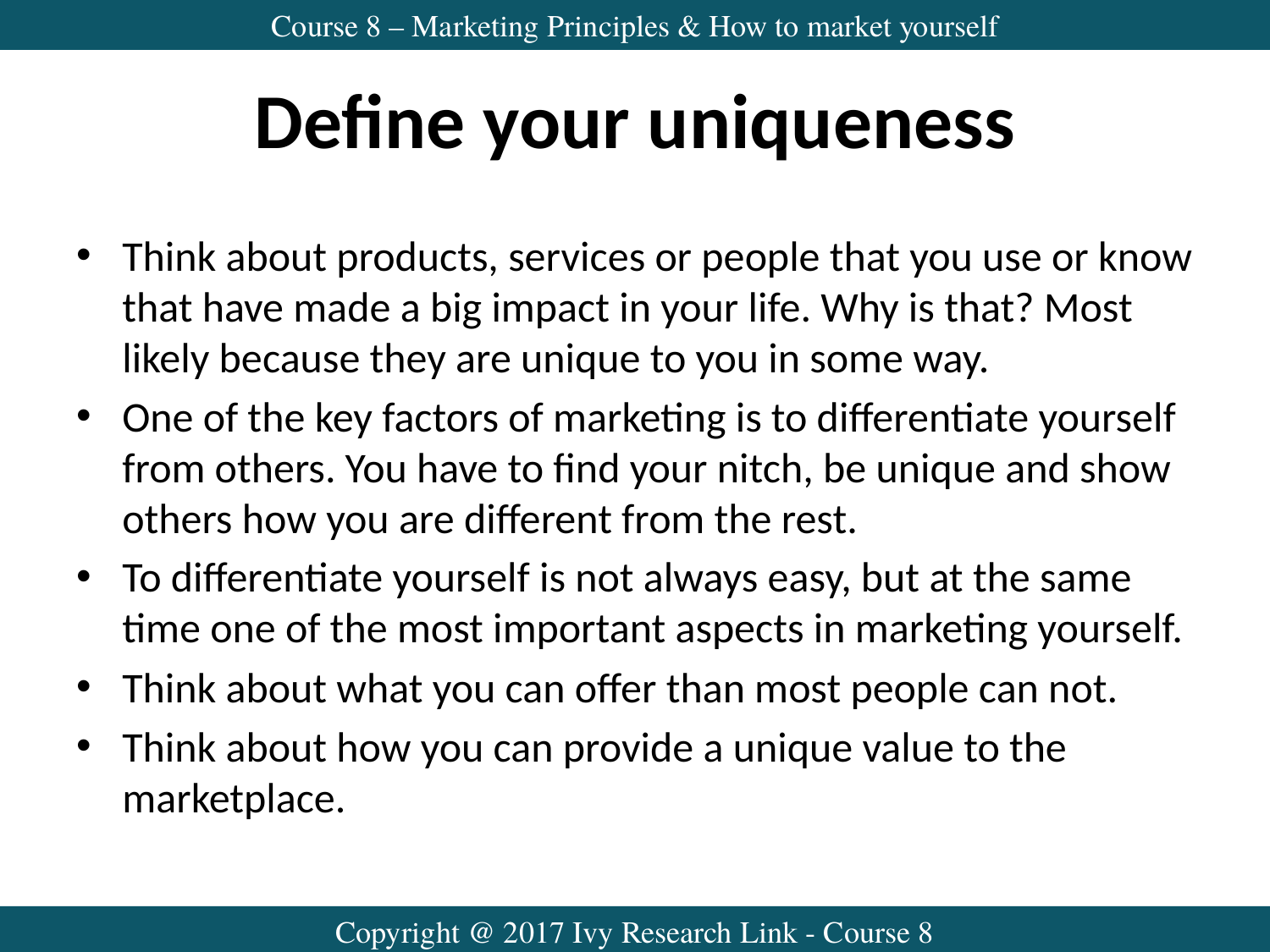

Course 8 – Marketing Principles & How to market yourself
# Define your uniqueness
Think about products, services or people that you use or know that have made a big impact in your life. Why is that? Most likely because they are unique to you in some way.
One of the key factors of marketing is to differentiate yourself from others. You have to find your nitch, be unique and show others how you are different from the rest.
To differentiate yourself is not always easy, but at the same time one of the most important aspects in marketing yourself.
Think about what you can offer than most people can not.
Think about how you can provide a unique value to the marketplace.
Copyright @ 2017 Ivy Research Link - Course 8